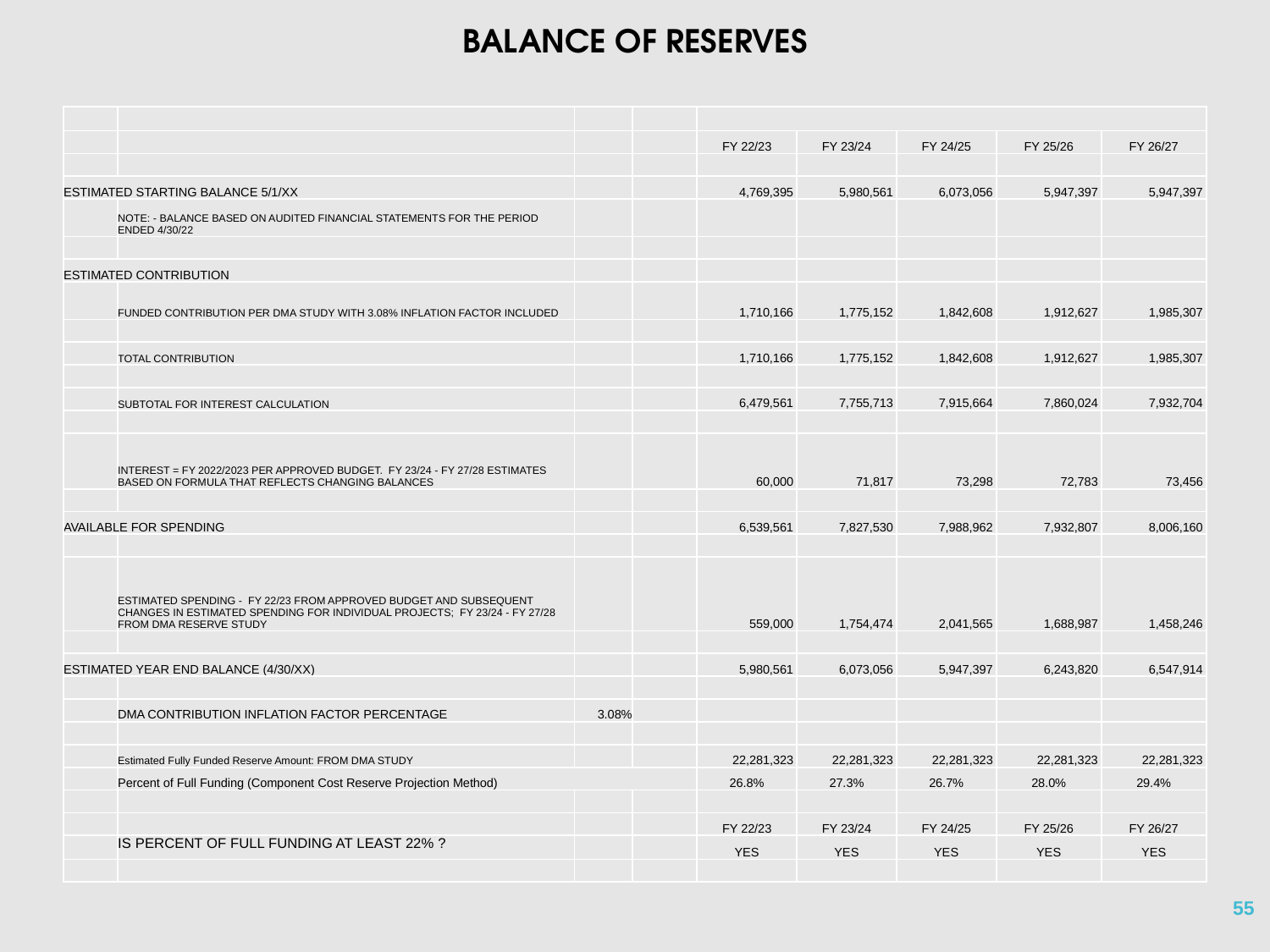

| BALANCE OF RESERVES |
| --- |
|  |
|  |  |  |  |  |  |  |  |  |
| --- | --- | --- | --- | --- | --- | --- | --- | --- |
|  |  |  |  | FY 22/23 | FY 23/24 | FY 24/25 | FY 25/26 | FY 26/27 |
|  |  |  |  |  |  |  |  |  |
| ESTIMATED STARTING BALANCE 5/1/XX |  |  |  | 4,769,395 | 5,980,561 | 6,073,056 | 5,947,397 | 5,947,397 |
|  | NOTE: - BALANCE BASED ON AUDITED FINANCIAL STATEMENTS FOR THE PERIOD ENDED 4/30/22 |  |  |  |  |  |  |  |
|  |  |  |  |  |  |  |  |  |
| ESTIMATED CONTRIBUTION |  |  |  |  |  |  |  |  |
|  | FUNDED CONTRIBUTION PER DMA STUDY WITH 3.08% INFLATION FACTOR INCLUDED |  |  | 1,710,166 | 1,775,152 | 1,842,608 | 1,912,627 | 1,985,307 |
|  |  |  |  |  |  |  |  |  |
|  | TOTAL CONTRIBUTION |  |  | 1,710,166 | 1,775,152 | 1,842,608 | 1,912,627 | 1,985,307 |
|  |  |  |  |  |  |  |  |  |
|  | SUBTOTAL FOR INTEREST CALCULATION |  |  | 6,479,561 | 7,755,713 | 7,915,664 | 7,860,024 | 7,932,704 |
|  |  |  |  |  |  |  |  |  |
|  | INTEREST = FY 2022/2023 PER APPROVED BUDGET. FY 23/24 - FY 27/28 ESTIMATES BASED ON FORMULA THAT REFLECTS CHANGING BALANCES |  |  | 60,000 | 71,817 | 73,298 | 72,783 | 73,456 |
|  |  |  |  |  |  |  |  |  |
| AVAILABLE FOR SPENDING |  |  |  | 6,539,561 | 7,827,530 | 7,988,962 | 7,932,807 | 8,006,160 |
|  |  |  |  |  |  |  |  |  |
|  | ESTIMATED SPENDING - FY 22/23 FROM APPROVED BUDGET AND SUBSEQUENT CHANGES IN ESTIMATED SPENDING FOR INDIVIDUAL PROJECTS; FY 23/24 - FY 27/28 FROM DMA RESERVE STUDY |  |  | 559,000 | 1,754,474 | 2,041,565 | 1,688,987 | 1,458,246 |
|  |  |  |  |  |  |  |  |  |
| ESTIMATED YEAR END BALANCE (4/30/XX) |  |  |  | 5,980,561 | 6,073,056 | 5,947,397 | 6,243,820 | 6,547,914 |
|  |  |  |  |  |  |  |  |  |
|  | DMA CONTRIBUTION INFLATION FACTOR PERCENTAGE | 3.08% |  |  |  |  |  |  |
|  |  |  |  |  |  |  |  |  |
|  | Estimated Fully Funded Reserve Amount: FROM DMA STUDY |  |  | 22,281,323 | 22,281,323 | 22,281,323 | 22,281,323 | 22,281,323 |
|  | Percent of Full Funding (Component Cost Reserve Projection Method) |  |  | 26.8% | 27.3% | 26.7% | 28.0% | 29.4% |
|  |  |  |  |  |  |  |  |  |
|  |  |  |  | FY 22/23 | FY 23/24 | FY 24/25 | FY 25/26 | FY 26/27 |
|  | IS PERCENT OF FULL FUNDING AT LEAST 22% ? |  |  | YES | YES | YES | YES | YES |
|  |  |  |  |  |  |  |  |  |
55